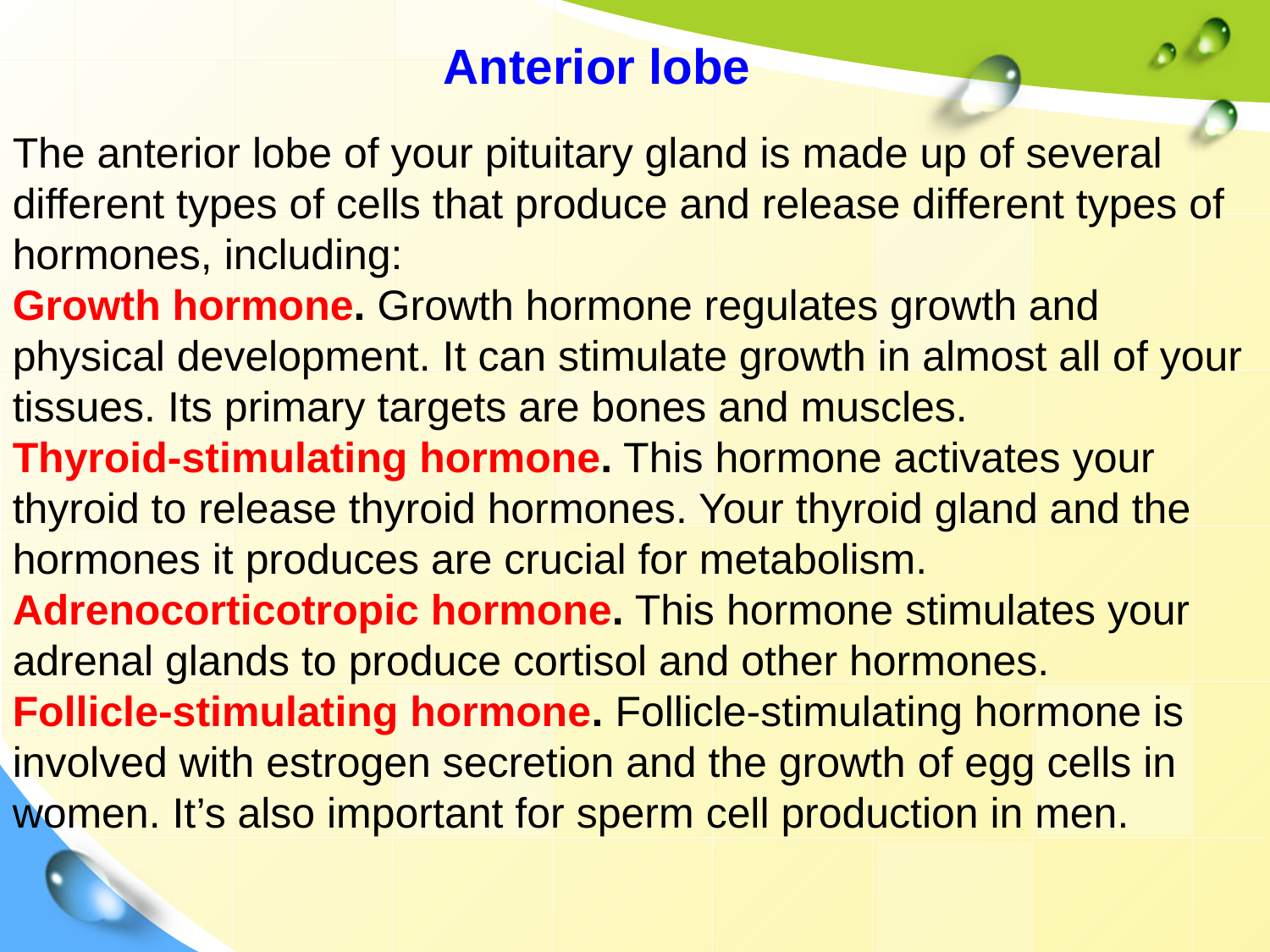

Anterior lobe
The anterior lobe of your pituitary gland is made up of several different types of cells that produce and release different types of hormones, including:
Growth hormone. Growth hormone regulates growth and physical development. It can stimulate growth in almost all of your tissues. Its primary targets are bones and muscles.
Thyroid-stimulating hormone. This hormone activates your thyroid to release thyroid hormones. Your thyroid gland and the hormones it produces are crucial for metabolism.
Adrenocorticotropic hormone. This hormone stimulates your adrenal glands to produce cortisol and other hormones.
Follicle-stimulating hormone. Follicle-stimulating hormone is involved with estrogen secretion and the growth of egg cells in women. It’s also important for sperm cell production in men.